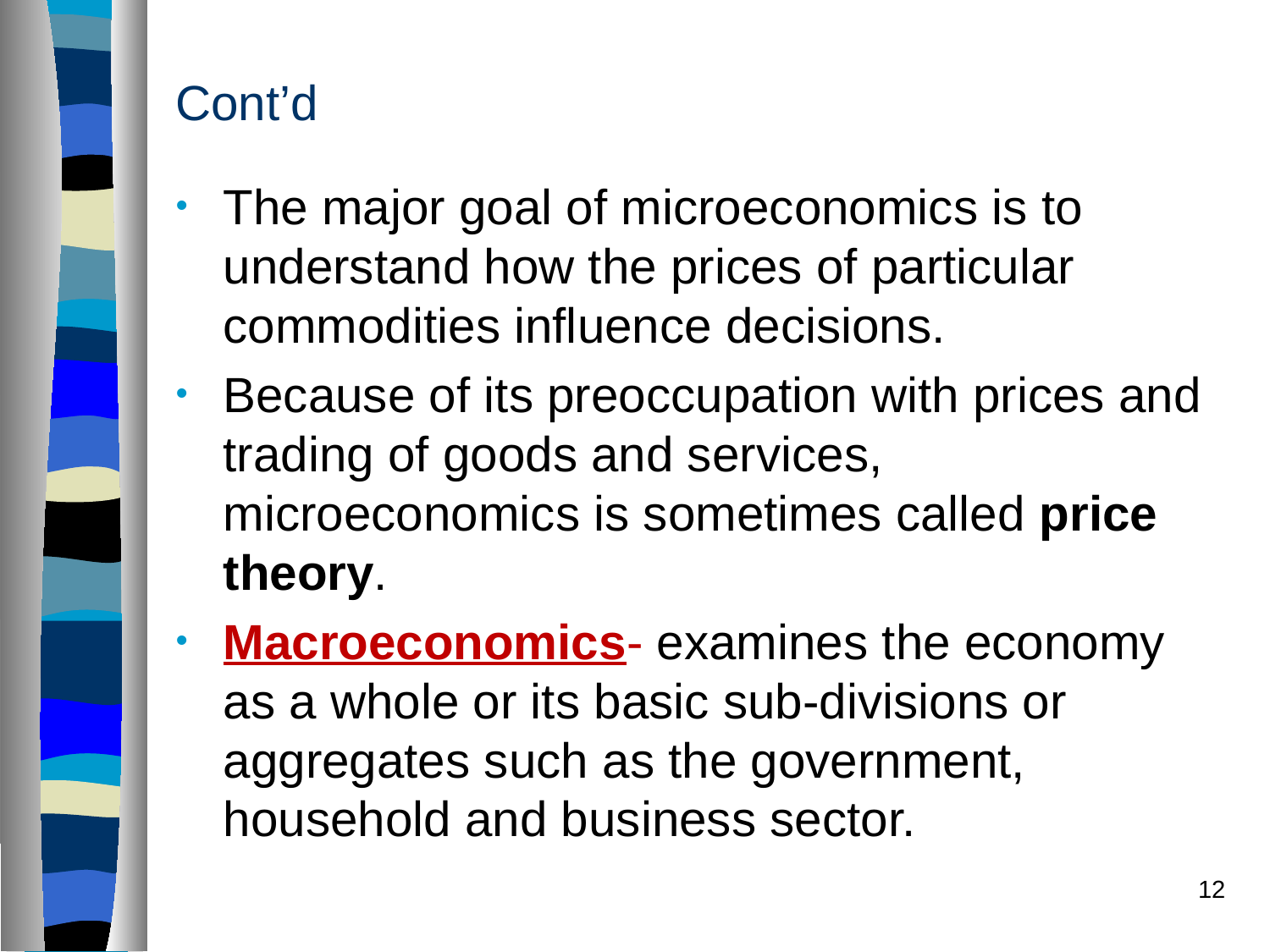

# Cont’d
The major goal of microeconomics is to understand how the prices of particular commodities influence decisions.
Because of its preoccupation with prices and trading of goods and services, microeconomics is sometimes called price theory.
Macroeconomics- examines the economy as a whole or its basic sub-divisions or aggregates such as the government, household and business sector.
12